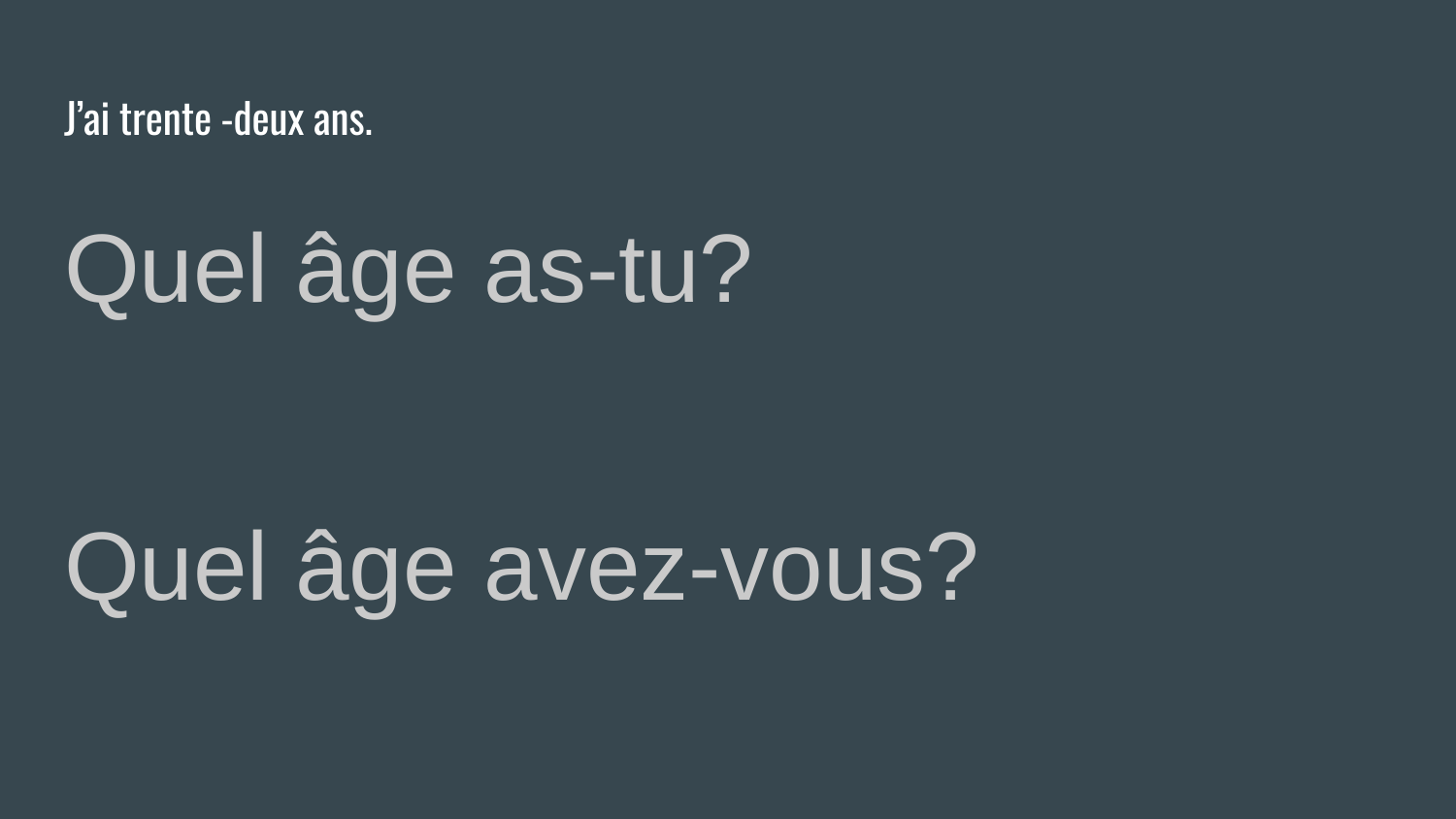

# J’ai trente -deux ans.
Quel âge as-tu?

Quel âge avez-vous?